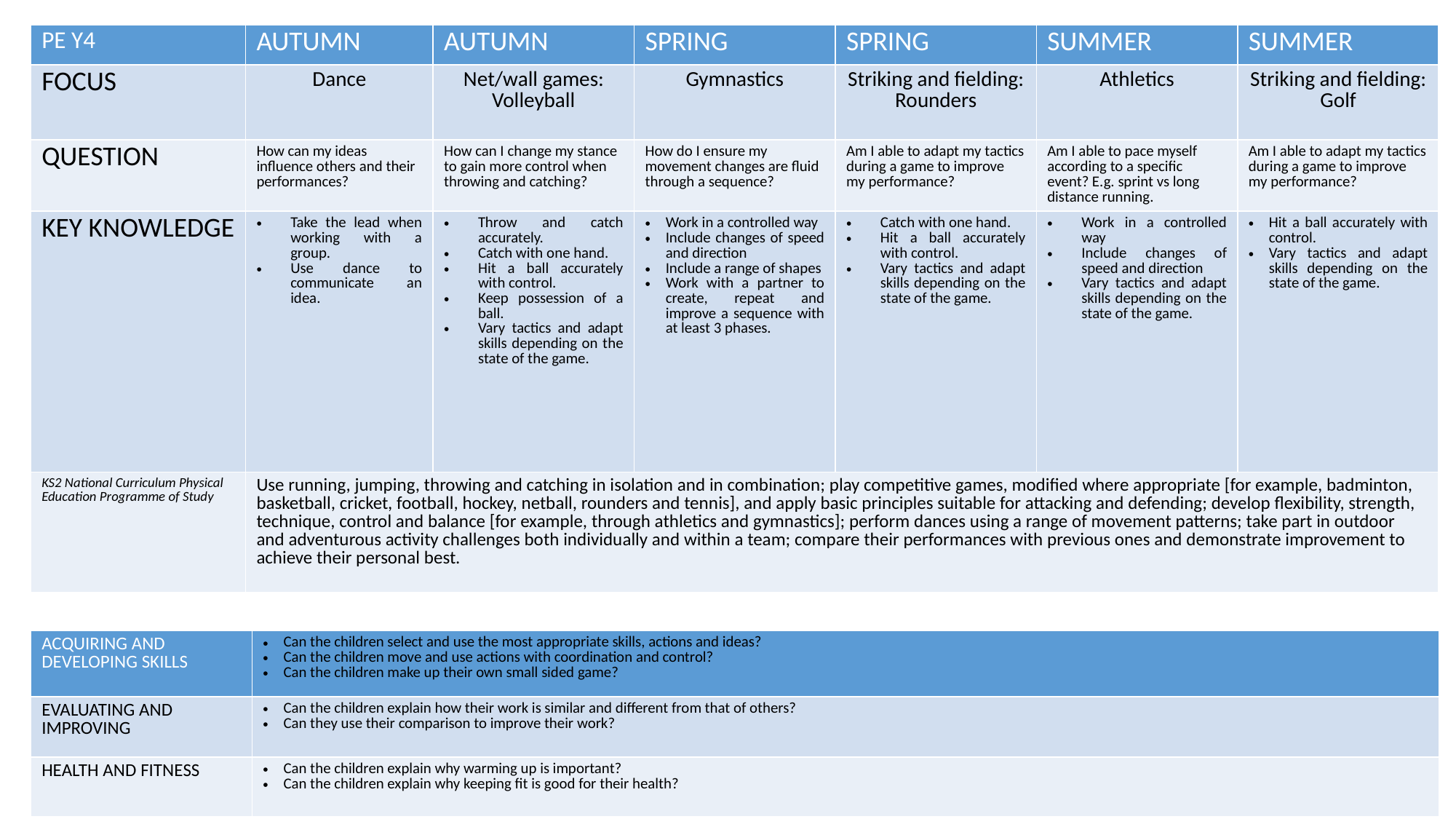

| PE Y4 | AUTUMN | AUTUMN | SPRING | SPRING | SUMMER | SUMMER |
| --- | --- | --- | --- | --- | --- | --- |
| FOCUS | Dance | Net/wall games: Volleyball | Gymnastics | Striking and fielding: Rounders | Athletics | Striking and fielding: Golf |
| QUESTION | How can my ideas influence others and their performances? | How can I change my stance to gain more control when throwing and catching? | How do I ensure my movement changes are fluid through a sequence? | Am I able to adapt my tactics during a game to improve my performance? | Am I able to pace myself according to a specific event? E.g. sprint vs long distance running. | Am I able to adapt my tactics during a game to improve my performance? |
| KEY KNOWLEDGE | Take the lead when working with a group. Use dance to communicate an idea. | Throw and catch accurately. Catch with one hand. Hit a ball accurately with control. Keep possession of a ball. Vary tactics and adapt skills depending on the state of the game. | Work in a controlled way Include changes of speed and direction Include a range of shapes Work with a partner to create, repeat and improve a sequence with at least 3 phases. | Catch with one hand. Hit a ball accurately with control. Vary tactics and adapt skills depending on the state of the game. | Work in a controlled way Include changes of speed and direction Vary tactics and adapt skills depending on the state of the game. | Hit a ball accurately with control. Vary tactics and adapt skills depending on the state of the game. |
| KS2 National Curriculum Physical Education Programme of Study | Use running, jumping, throwing and catching in isolation and in combination; play competitive games, modified where appropriate [for example, badminton, basketball, cricket, football, hockey, netball, rounders and tennis], and apply basic principles suitable for attacking and defending; develop flexibility, strength, technique, control and balance [for example, through athletics and gymnastics]; perform dances using a range of movement patterns; take part in outdoor and adventurous activity challenges both individually and within a team; compare their performances with previous ones and demonstrate improvement to achieve their personal best. |  |  |  |  |  |
| ACQUIRING AND DEVELOPING SKILLS | Can the children select and use the most appropriate skills, actions and ideas? Can the children move and use actions with coordination and control? Can the children make up their own small sided game? |
| --- | --- |
| EVALUATING AND IMPROVING | Can the children explain how their work is similar and different from that of others? Can they use their comparison to improve their work? |
| HEALTH AND FITNESS | Can the children explain why warming up is important? Can the children explain why keeping fit is good for their health? |